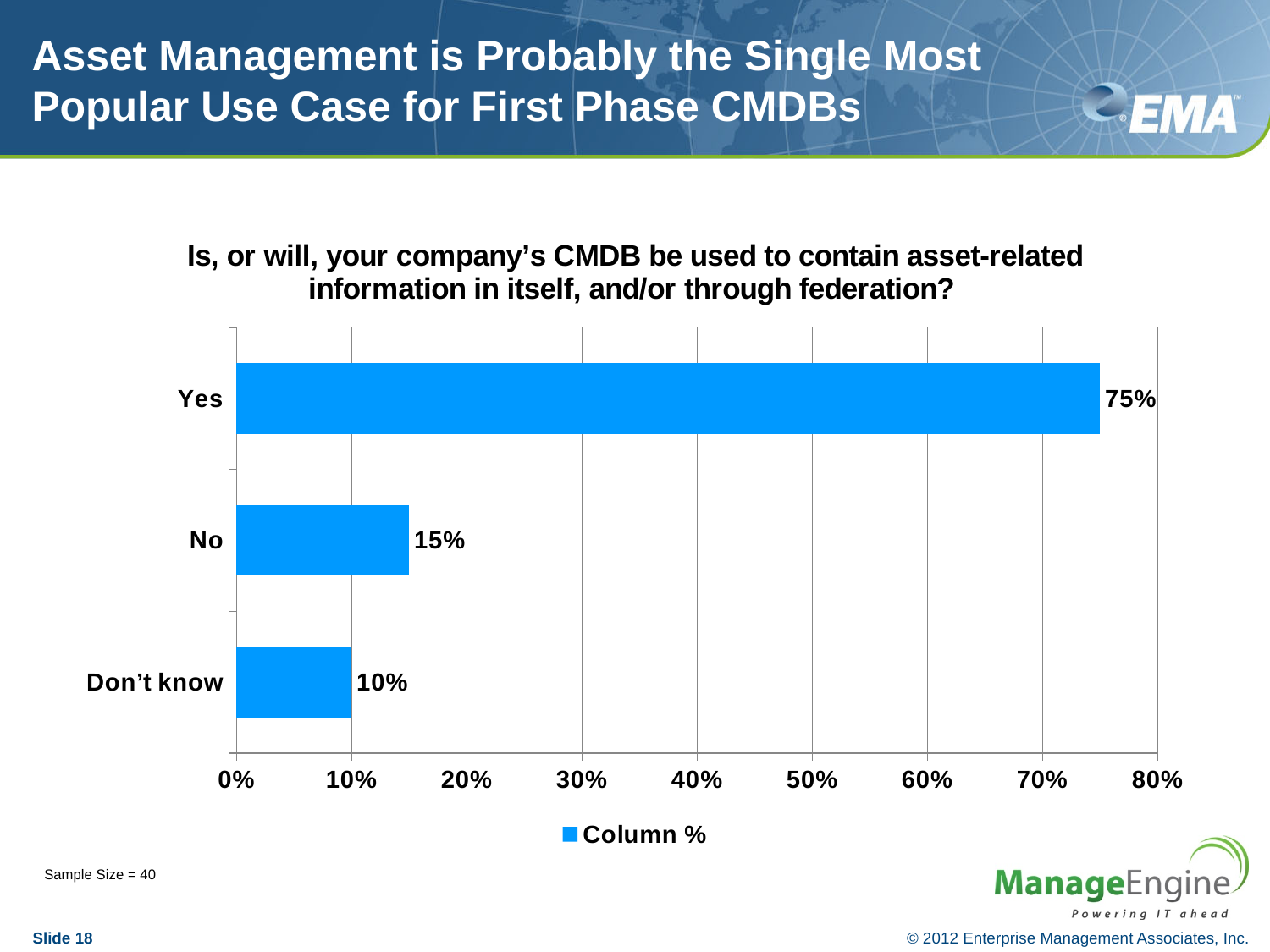

# Asset Management is Probably the Single Most Popular Use Case for First Phase CMDBs

### Chart: Is, or will, your company’s CMDB be used to contain asset-related information in itself, and/or through federation?

| Category | Column % |
|---|---|
| Don’t know | 0.1 |
| No | 0.15000000000000002 |
| Yes | 0.7500000000000011 |
Sample Size = 40

Slide 18
© 2012 Enterprise Management Associates, Inc.